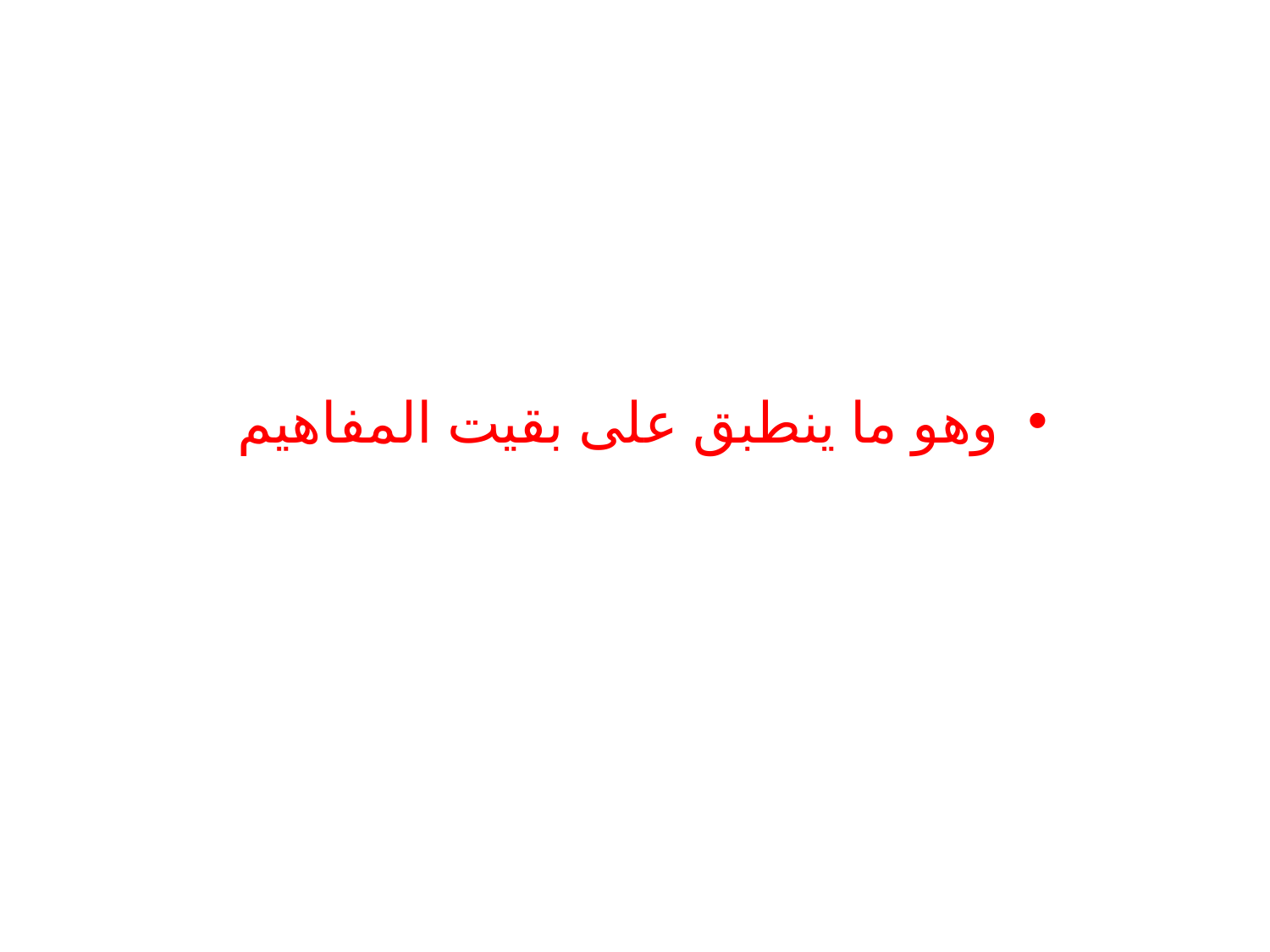

#

وهو ما ينطبق على بقيت المفاهيم